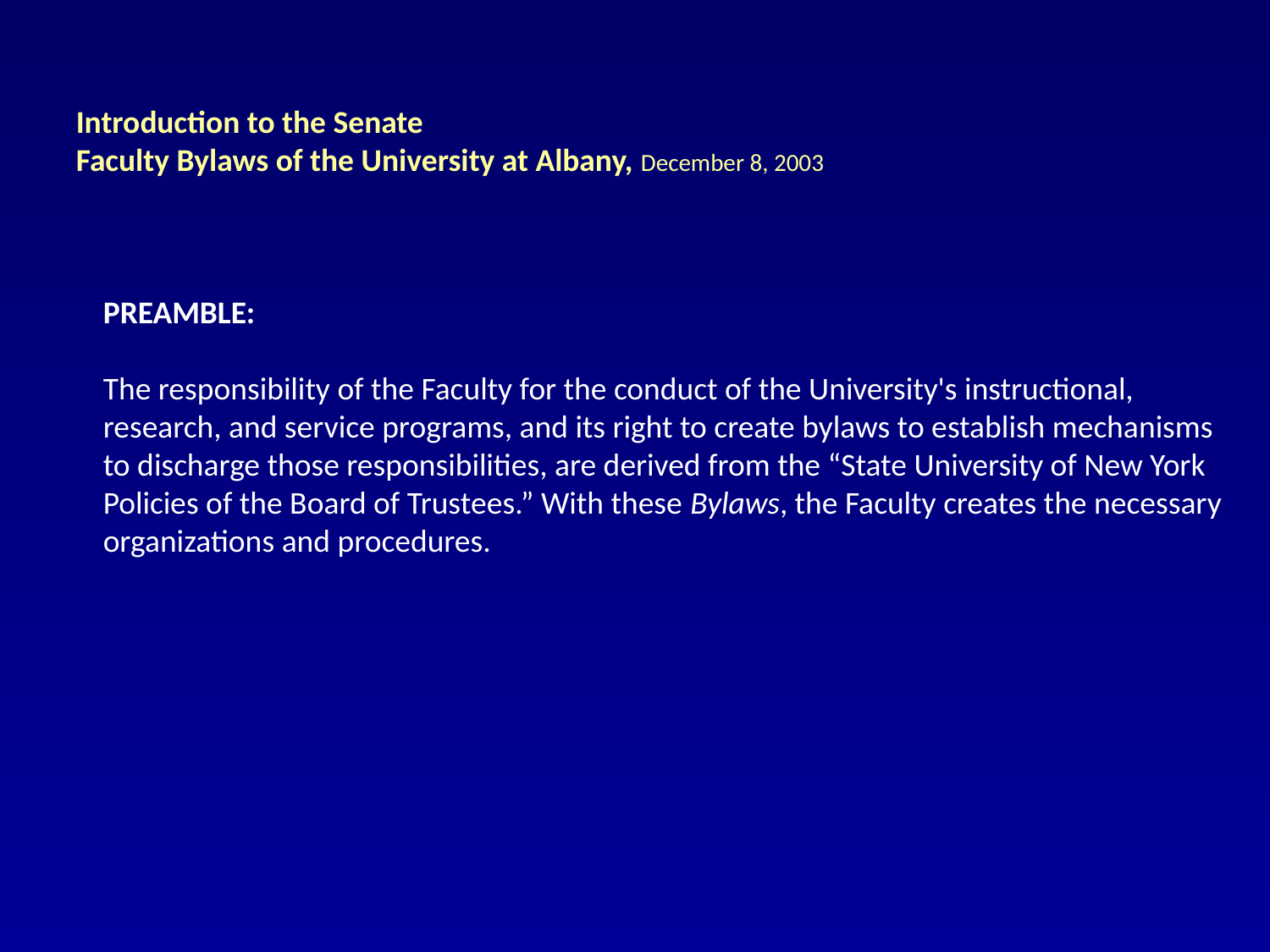

Introduction to the Senate
Faculty Bylaws of the University at Albany, December 8, 2003
Preamble:

The responsibility of the Faculty for the conduct of the University's instructional,
research, and service programs, and its right to create bylaws to establish mechanisms
to discharge those responsibilities, are derived from the “State University of New York
Policies of the Board of Trustees.” With these Bylaws, the Faculty creates the necessary
organizations and procedures.